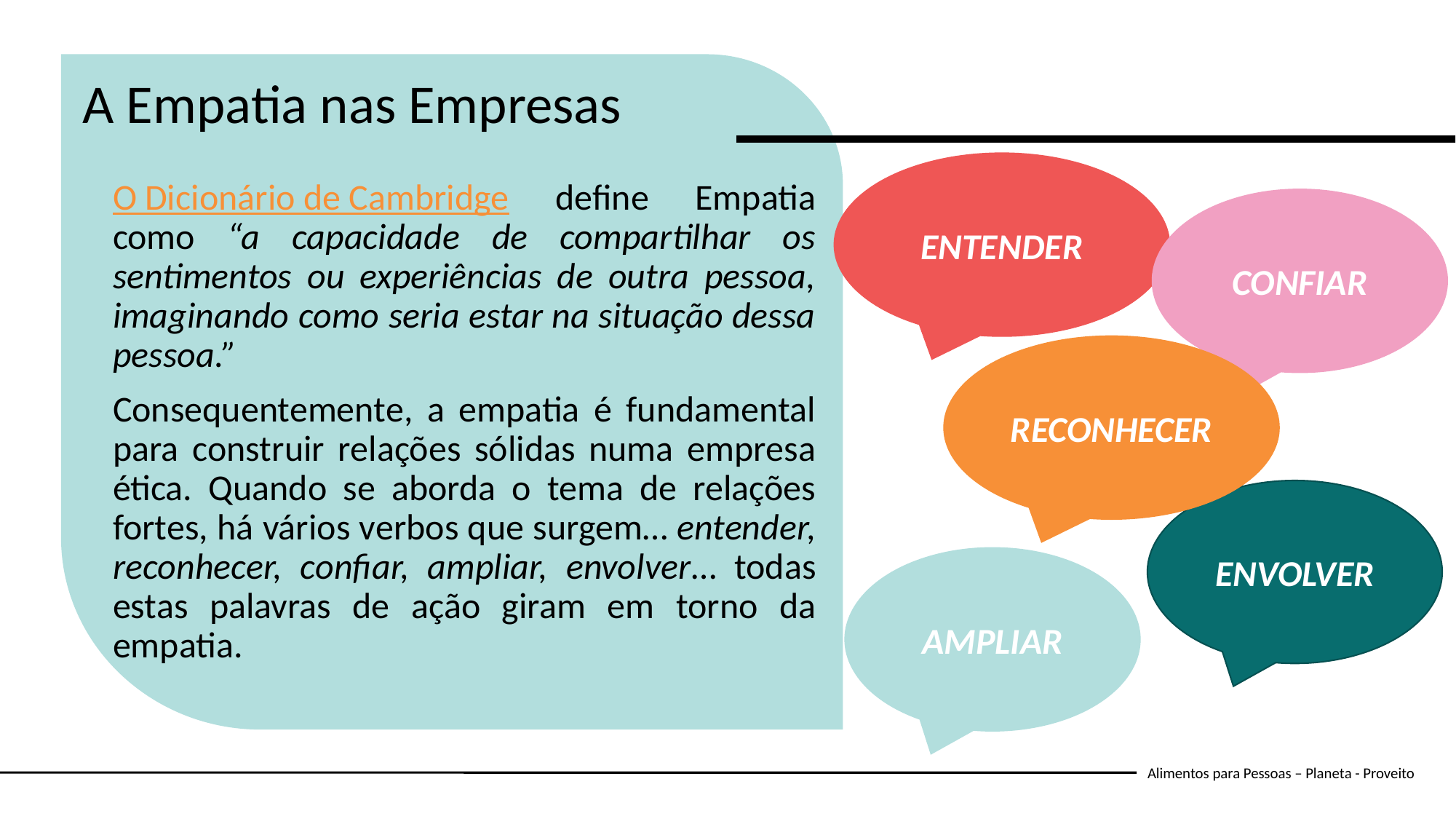

A Empatia nas Empresas

ENTENDER
O Dicionário de Cambridge define Empatia como “a capacidade de compartilhar os sentimentos ou experiências de outra pessoa, imaginando como seria estar na situação dessa pessoa.”
Consequentemente, a empatia é fundamental para construir relações sólidas numa empresa ética. Quando se aborda o tema de relações fortes, há vários verbos que surgem… entender, reconhecer, confiar, ampliar, envolver… todas estas palavras de ação giram em torno da empatia.
CONFIAR
RECONHECER
ENVOLVER
AMPLIAR